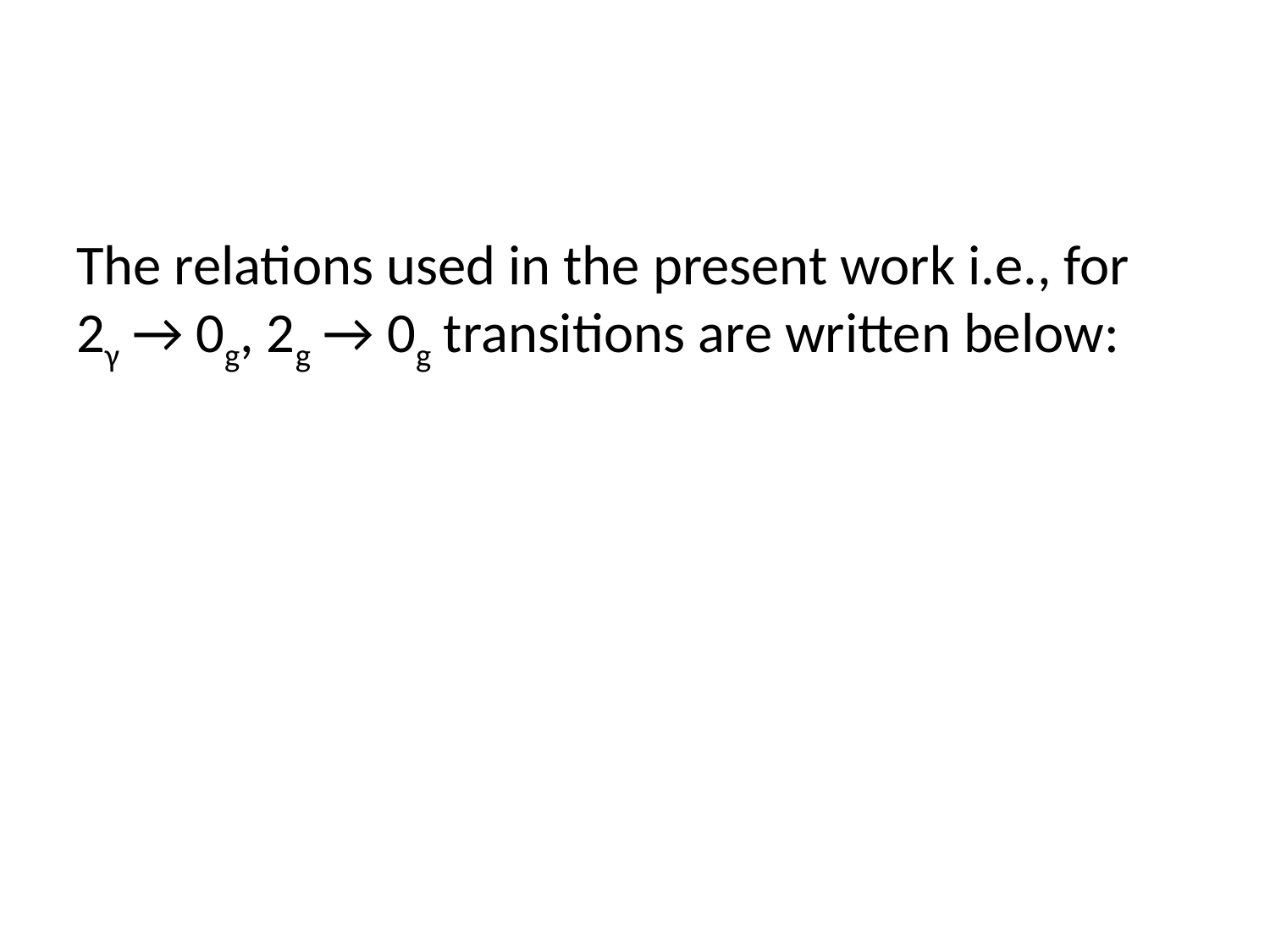

#
The relations used in the present work i.e., for  2γ → 0g, 2g → 0g transitions are written below: